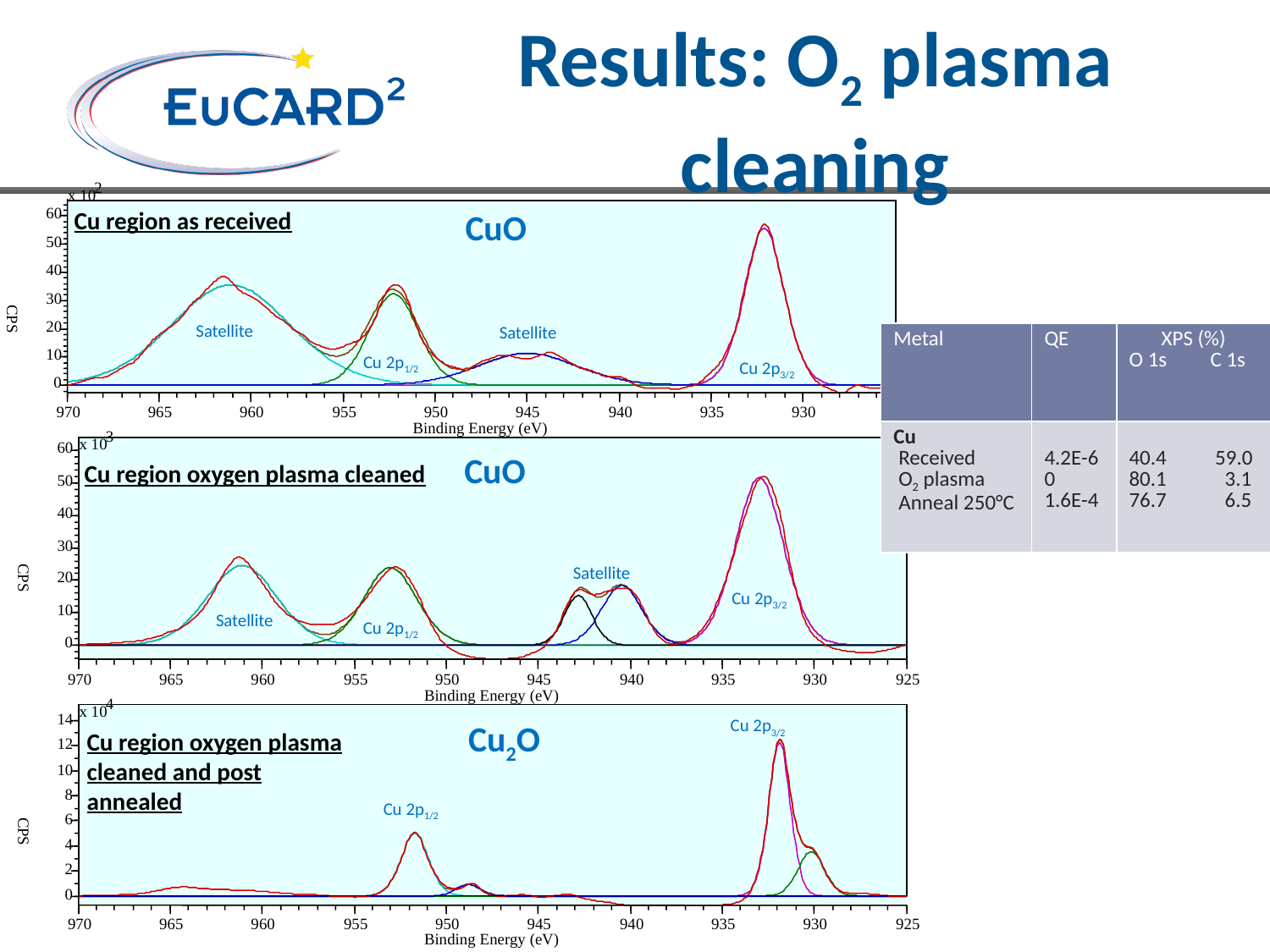

# Results: O2 plasma cleaning

2

x 10

60

50

40

30

CPS
20

10

0

970
965
960
955
950
945
940
935
930
925
Binding Energy (eV)

Cu region as received
CuO
Satellite
Satellite
| Metal | QE | XPS (%) O 1s C 1s |
| --- | --- | --- |
| Cu Received O2 plasma Anneal 250°C | 4.2E-6 0 1.6E-4 | 40.4 59.0 80.1 3.1 76.7 6.5 |
Cu 2p1/2
Cu 2p3/2

3
x 10

60

50

40

30

20

CPS

10

0

970
965
960
955
950
945
940
935
930
925
Binding Energy (eV)

CuO
Cu region oxygen plasma cleaned
Satellite
Cu 2p3/2
Satellite
Cu 2p1/2

4
x 10

14

12

10

8

6

CPS

4

2

0

970
965
960
955
950
945
940
935
930
925
Binding Energy (eV)

Cu 2p3/2
Cu2O
Cu region oxygen plasma cleaned and post annealed
Cu 2p1/2
14